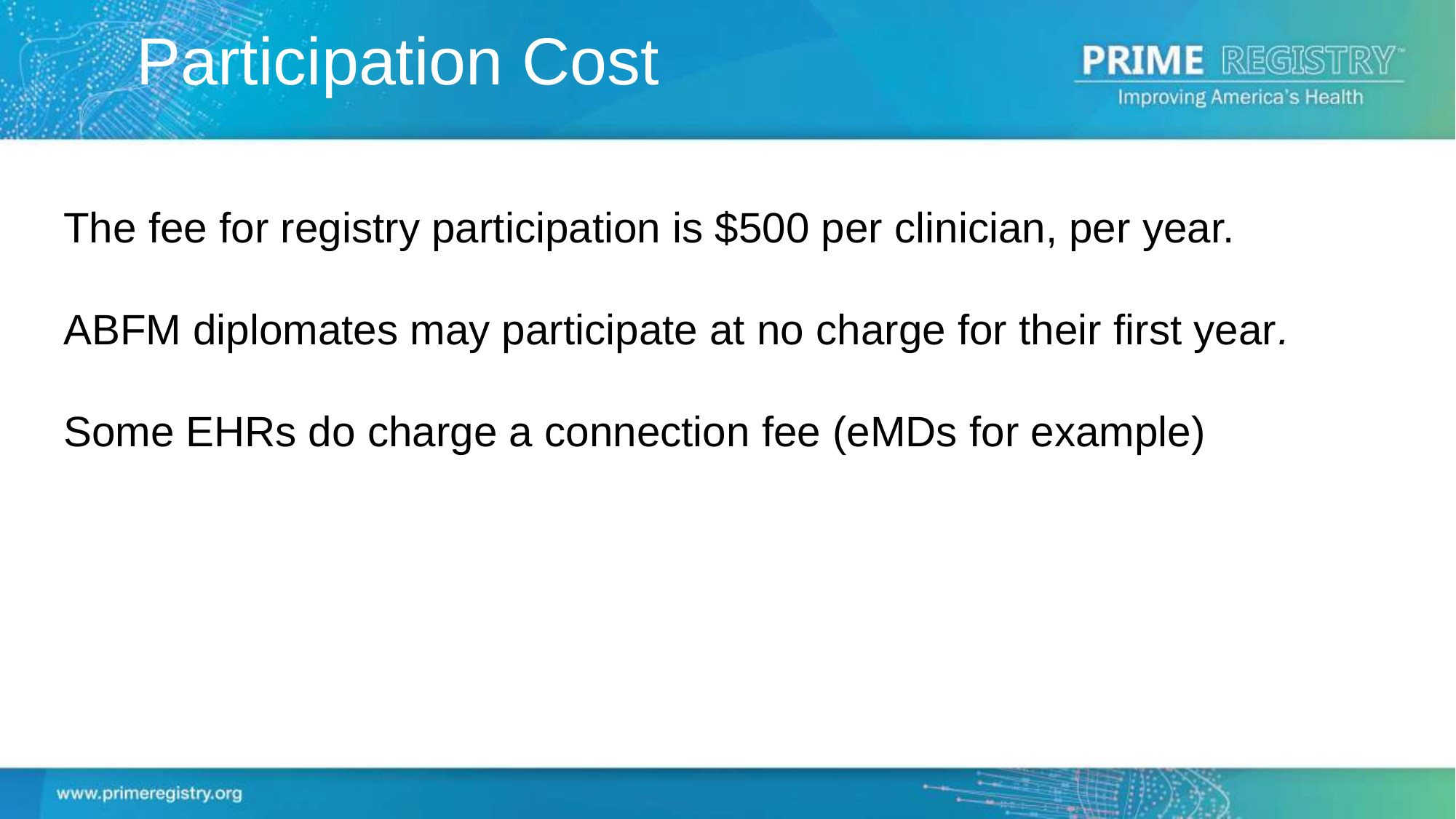

# Participation Cost
The fee for registry participation is $500 per clinician, per year.

ABFM diplomates may participate at no charge for their first year.

Some EHRs do charge a connection fee (eMDs for example)